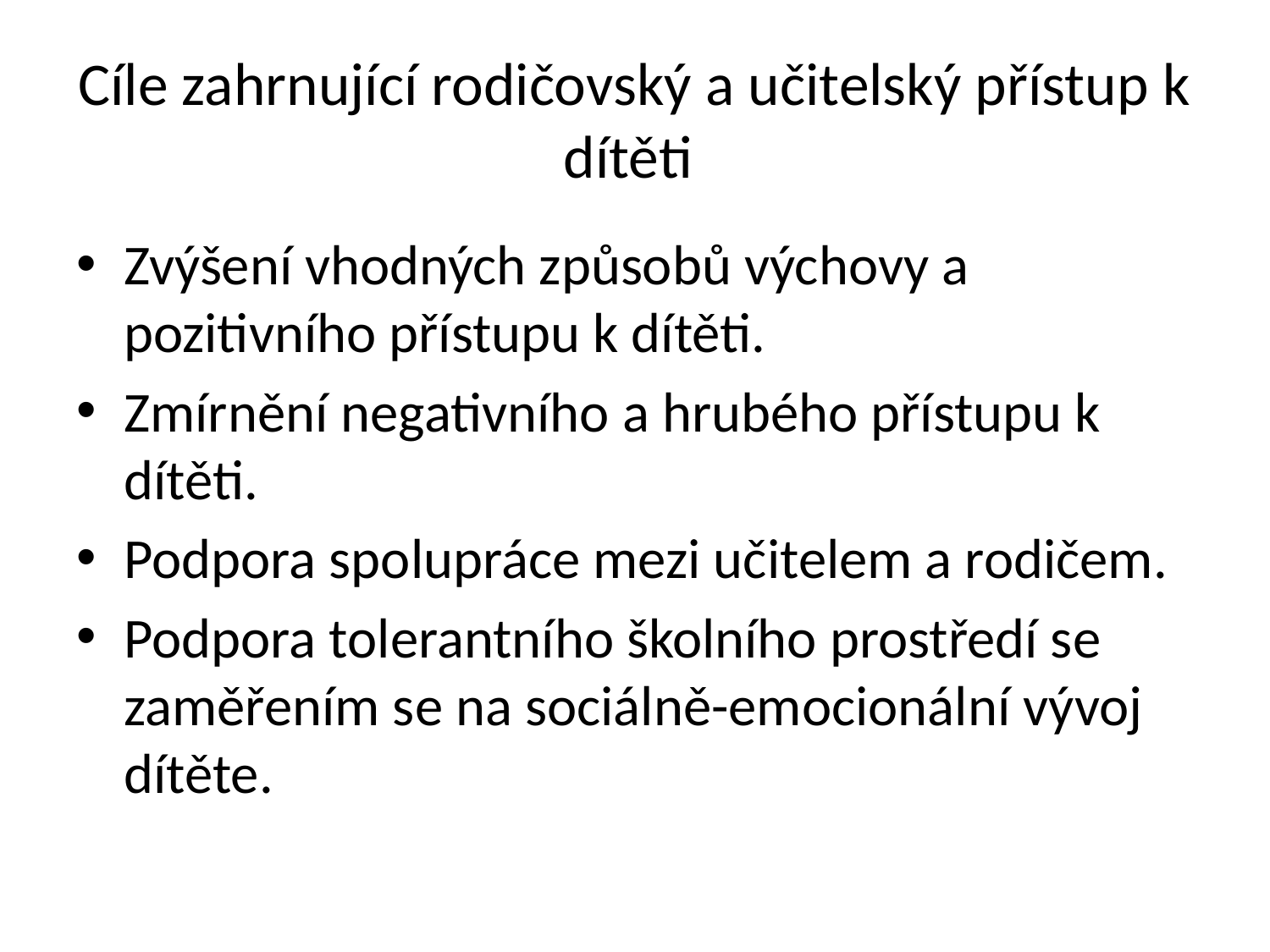

# Cíle zahrnující rodičovský a učitelský přístup k dítěti
Zvýšení vhodných způsobů výchovy a pozitivního přístupu k dítěti.
Zmírnění negativního a hrubého přístupu k dítěti.
Podpora spolupráce mezi učitelem a rodičem.
Podpora tolerantního školního prostředí se zaměřením se na sociálně-emocionální vývoj dítěte.